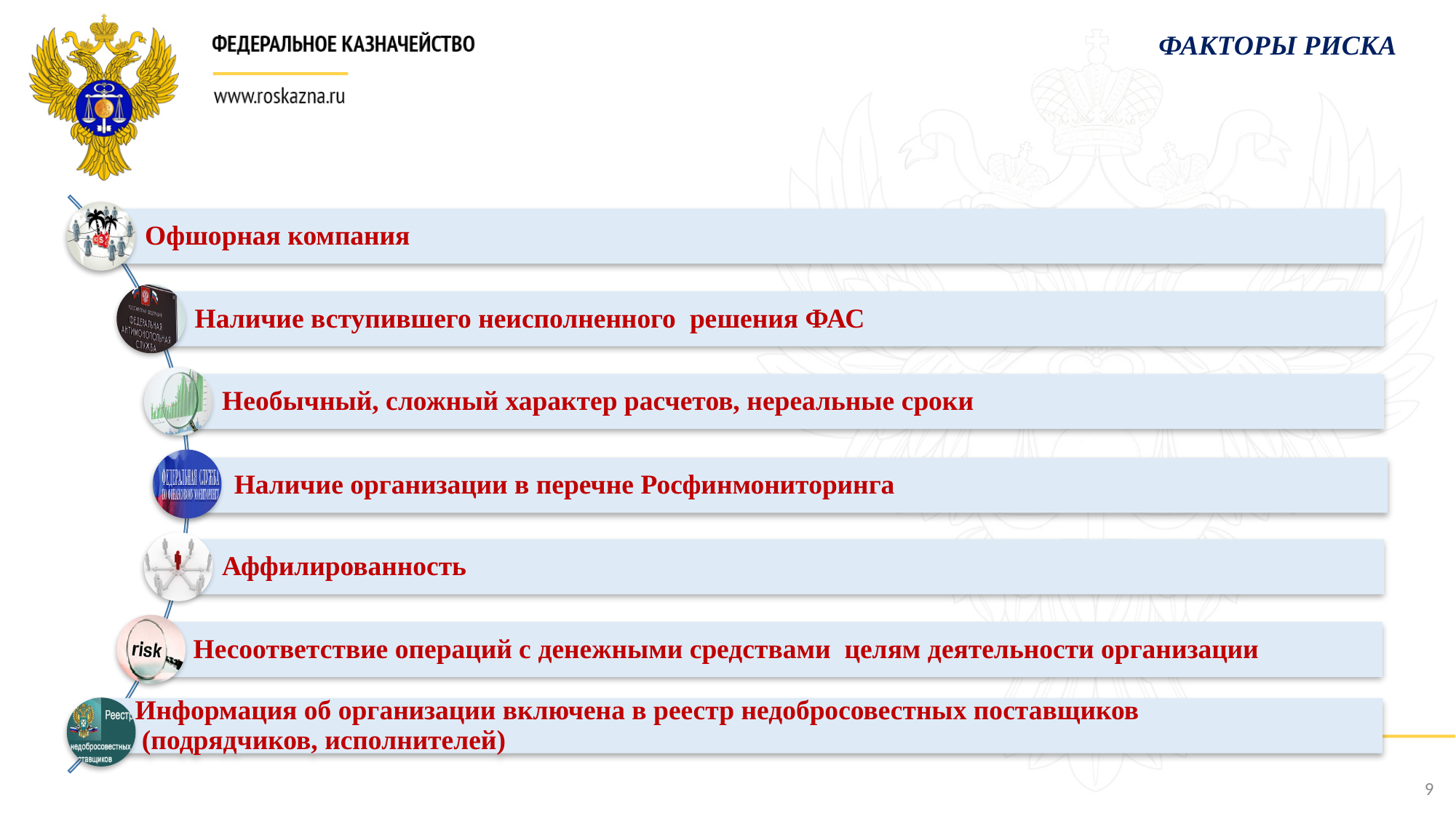

ФАКТОРЫ РИСКА
Офшорная компания
Наличие вступившего неисполненного  решения ФАС
Необычный, сложный характер расчетов, нереальные сроки
Наличие организации в перечне Росфинмониторинга
Аффилированность
Несоответствие операций с денежными средствами  целям деятельности организации
Информация об организации включена в реестр недобросовестных поставщиков
 (подрядчиков, исполнителей)
9